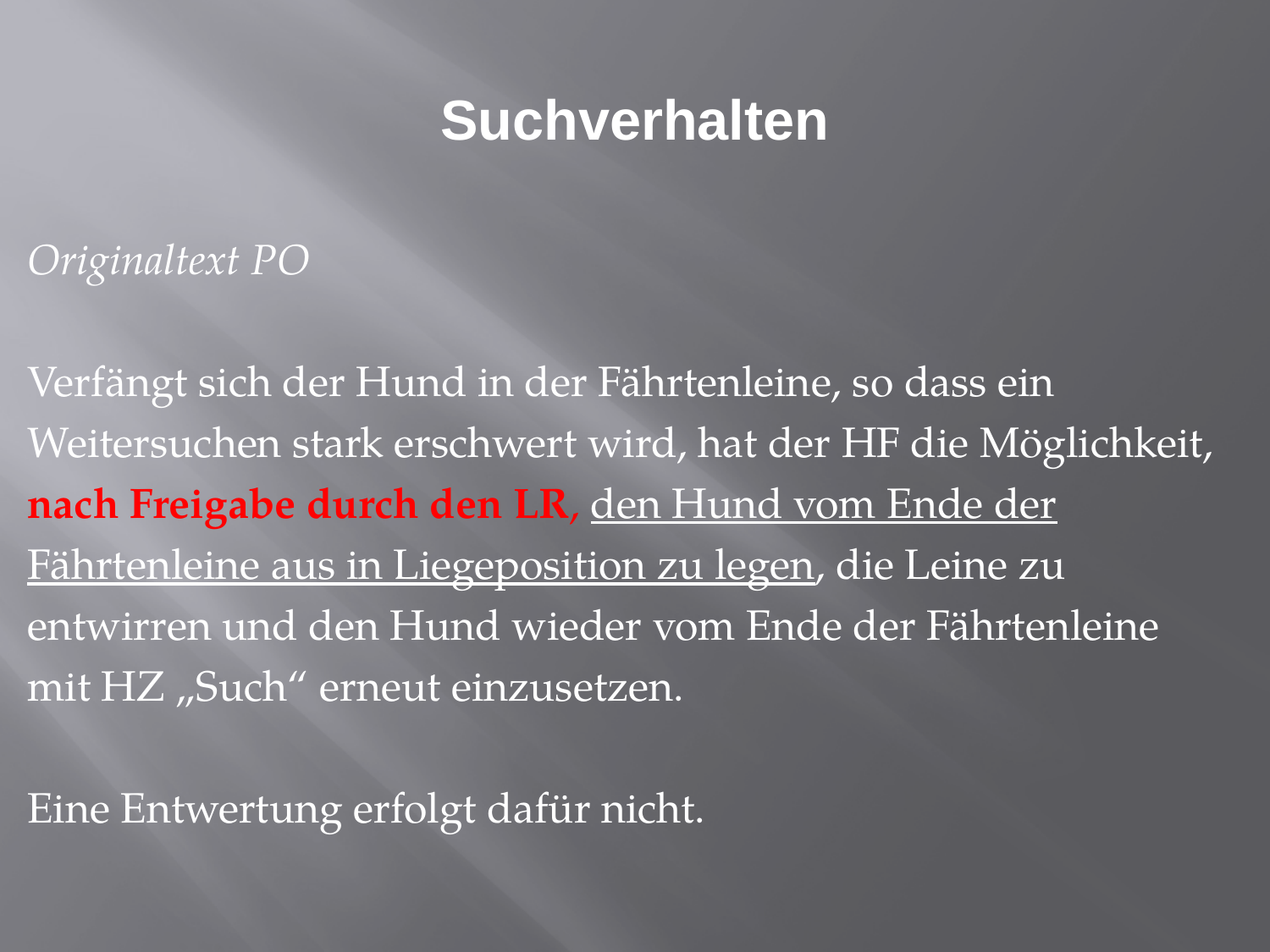

# Suchverhalten
Originaltext PO

Verfängt sich der Hund in der Fährtenleine, so dass ein Weitersuchen stark erschwert wird, hat der HF die Möglichkeit, nach Freigabe durch den LR, den Hund vom Ende der Fährtenleine aus in Liegeposition zu legen, die Leine zu entwirren und den Hund wieder vom Ende der Fährtenleine mit HZ „Such“ erneut einzusetzen.

Eine Entwertung erfolgt dafür nicht.